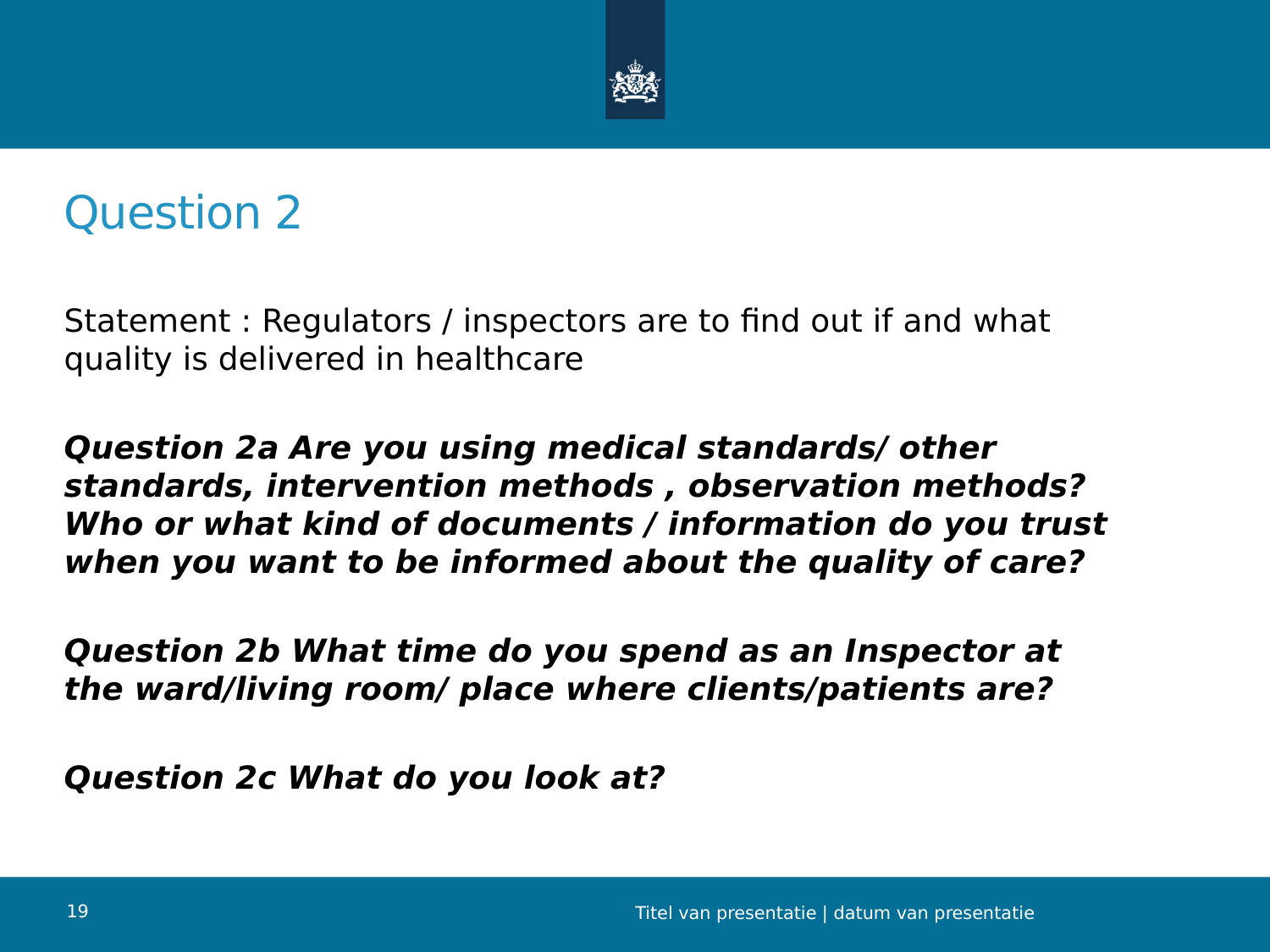

# Question 2

Statement : Regulators / inspectors are to find out if and what quality is delivered in healthcare

Question 2a Are you using medical standards/ other standards, intervention methods , observation methods? Who or what kind of documents / information do you trust when you want to be informed about the quality of care?

Question 2b What time do you spend as an Inspector at the ward/living room/ place where clients/patients are?

Question 2c What do you look at?
19
Titel van presentatie | datum van presentatie